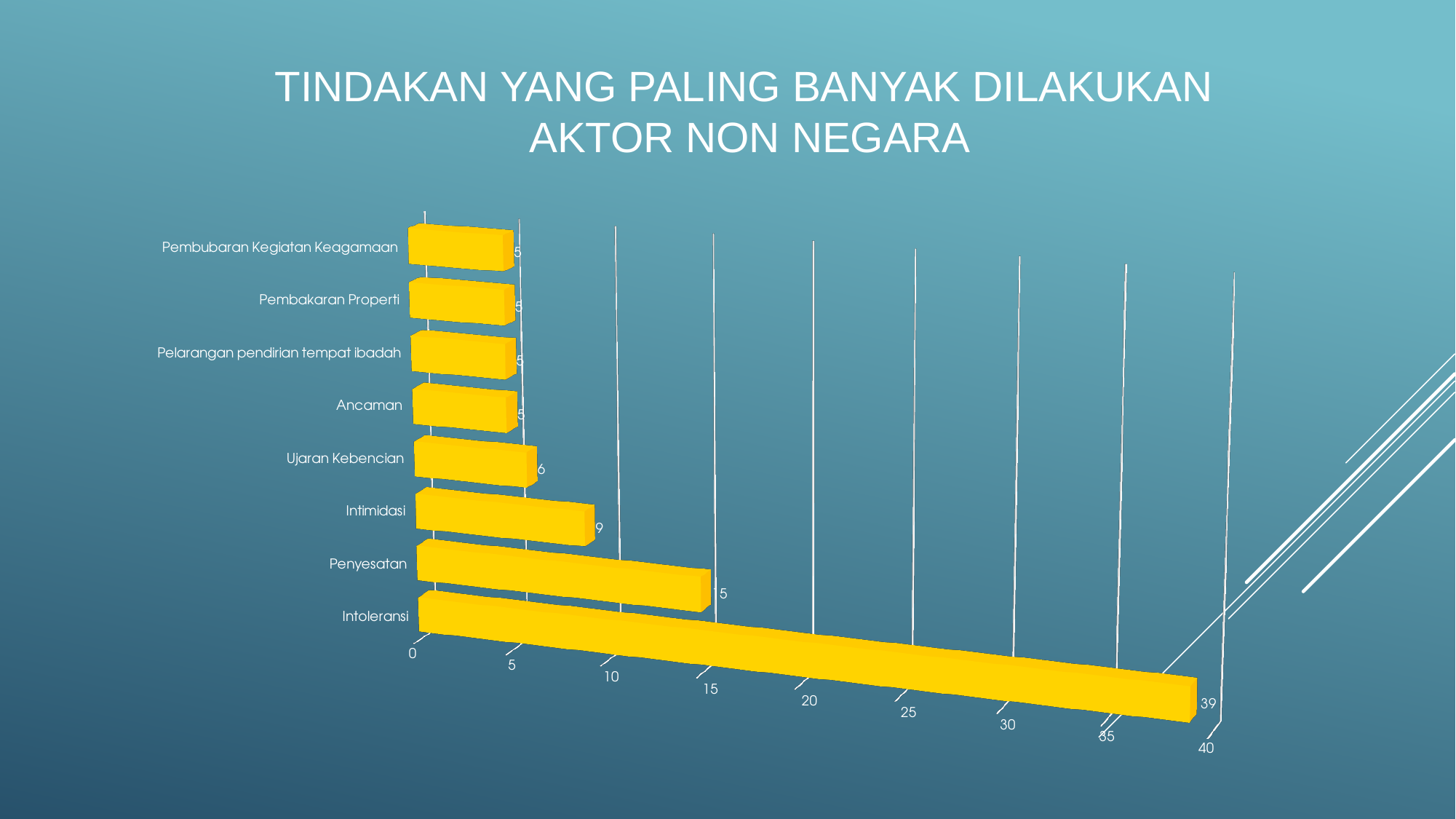

TINDAKAN YANG PALING BANYAK DILAKUKAN
AKTOR NON NEGARA

[unsupported chart]